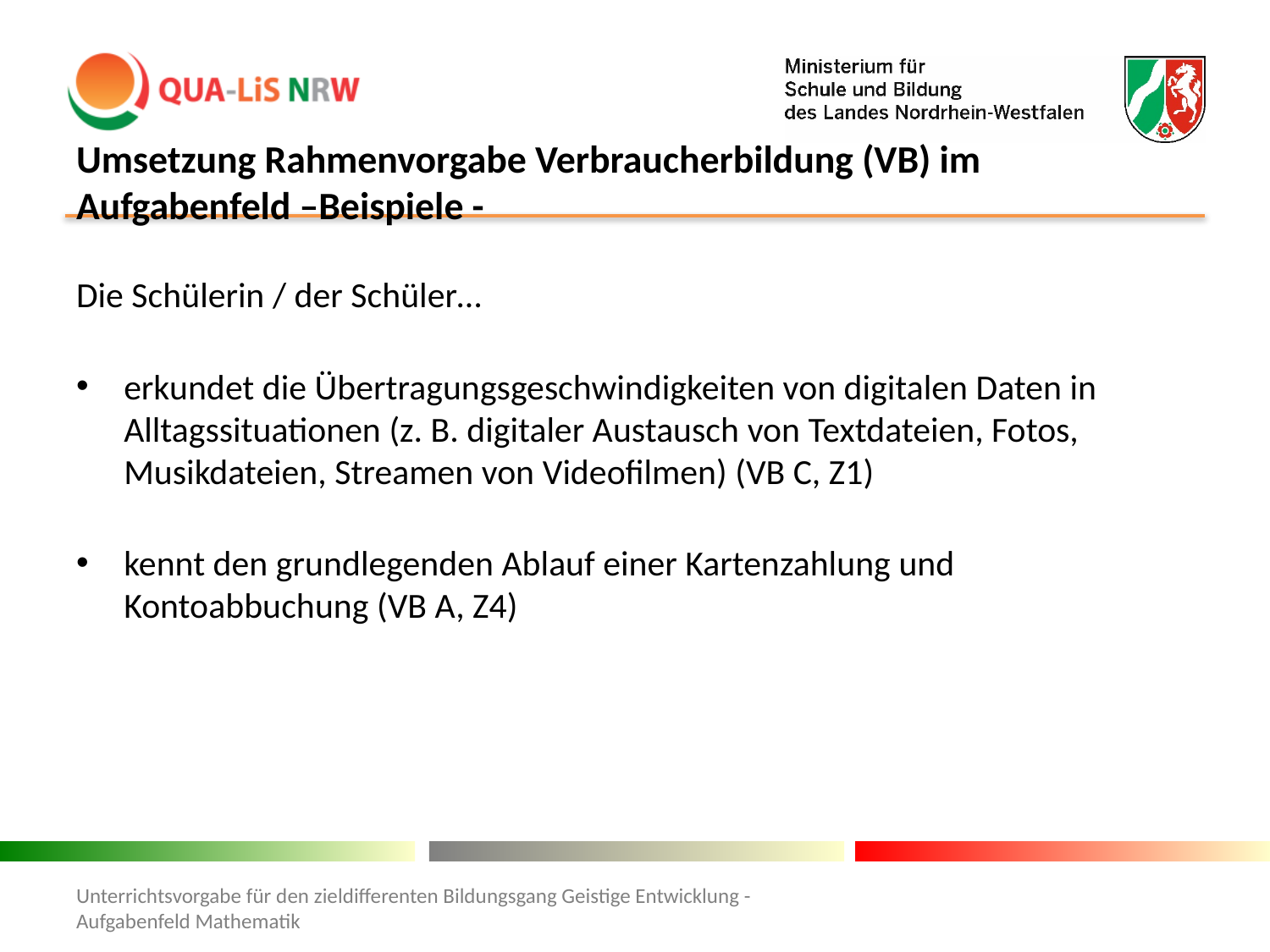

# Umsetzung Rahmenvorgabe Verbraucherbildung (VB) im Aufgabenfeld –Beispiele -
Die Schülerin / der Schüler…
erkundet die Übertragungsgeschwindigkeiten von digitalen Daten in Alltagssituationen (z. B. digitaler Austausch von Textdateien, Fotos, Musikdateien, Streamen von Videofilmen) (VB C, Z1)
kennt den grundlegenden Ablauf einer Kartenzahlung und Kontoabbuchung (VB A, Z4)

Unterrichtsvorgabe für den zieldifferenten Bildungsgang Geistige Entwicklung - Aufgabenfeld Mathematik